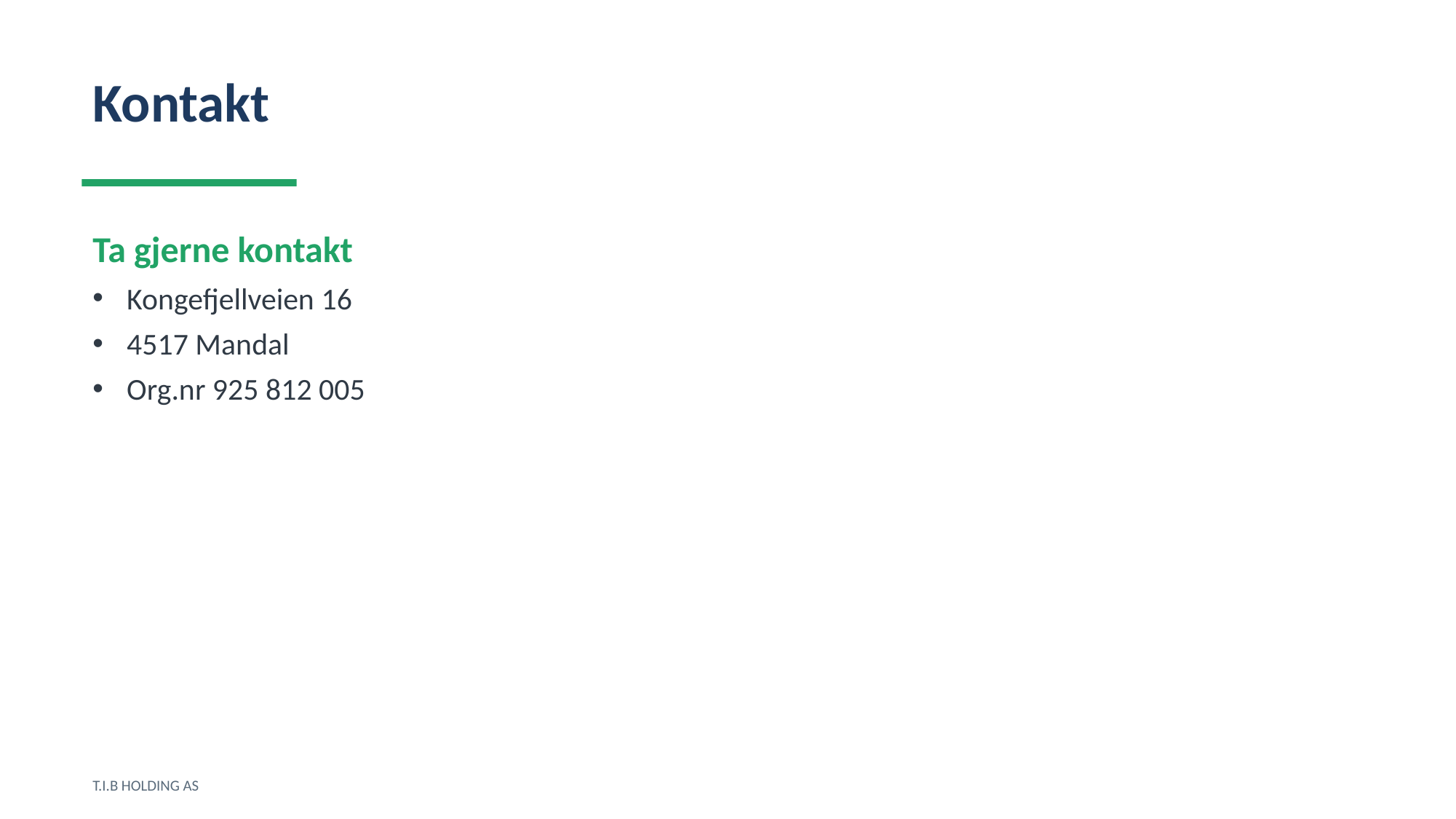

Kontakt

Ta gjerne kontakt
Kongefjellveien 16
4517 Mandal
Org.nr 925 812 005
T.I.B HOLDING AS